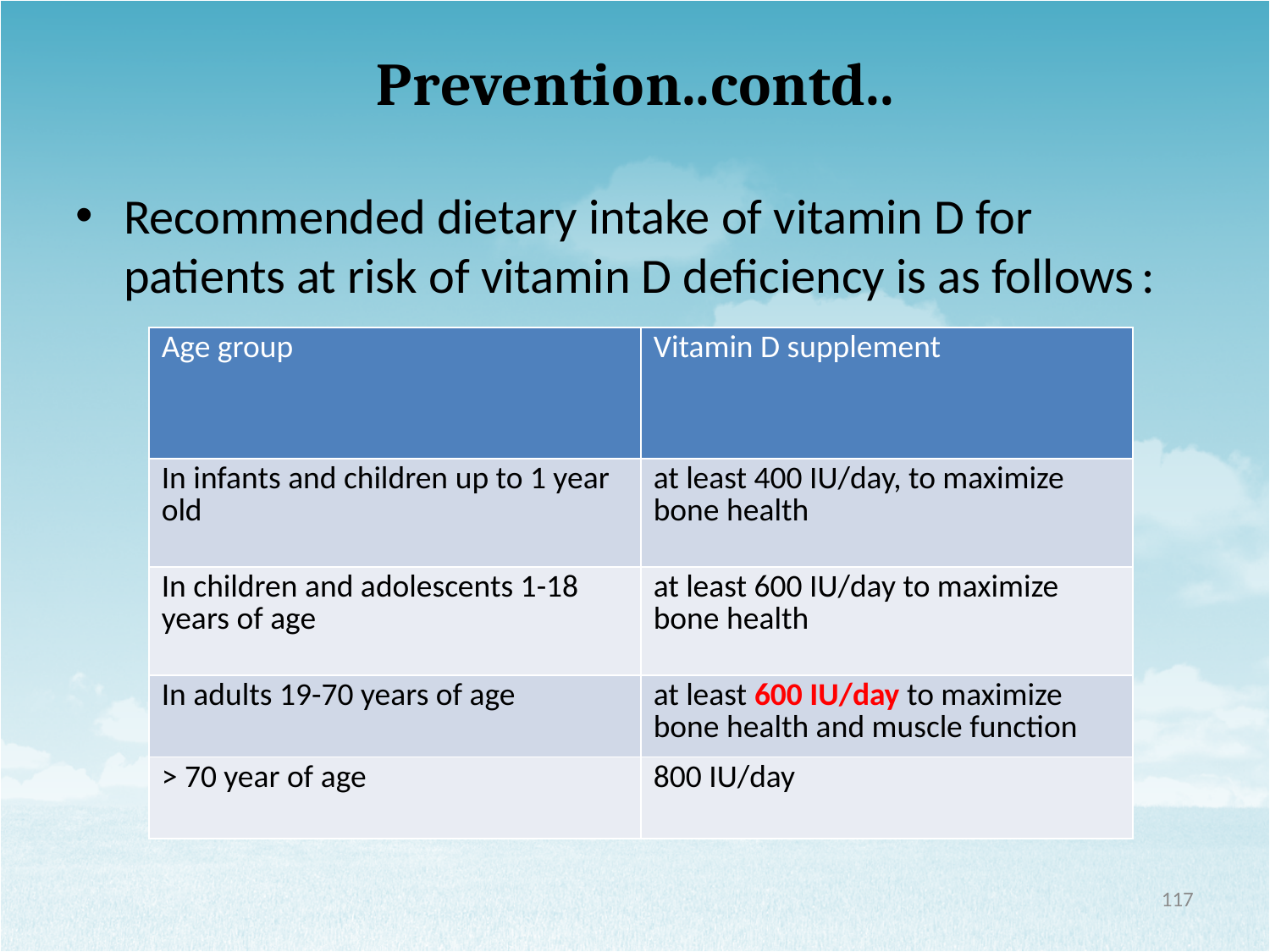

# Prevention..contd..
Recommended dietary intake of vitamin D for patients at risk of vitamin D deficiency is as follows :

| Age group | Vitamin D supplement |
| --- | --- |
| In infants and children up to 1 year old | at least 400 IU/day, to maximize bone health |
| In children and adolescents 1-18 years of age | at least 600 IU/day to maximize bone health |
| In adults 19-70 years of age | at least 600 IU/day to maximize bone health and muscle function |
| > 70 year of age | 800 IU/day |
117